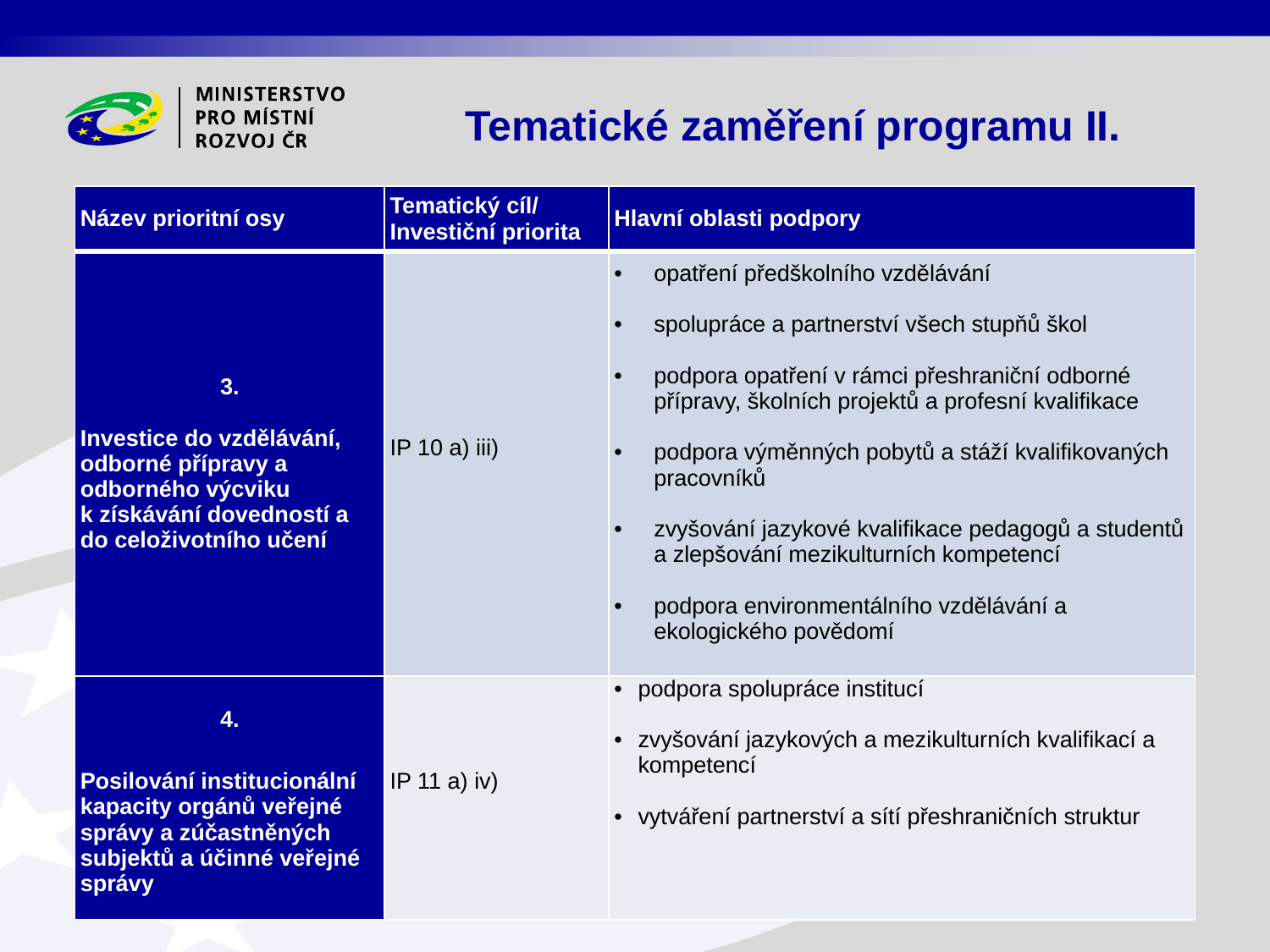

Tematické zaměření programu II.
| Název prioritní osy | Tematický cíl/ Investiční priorita | Hlavní oblasti podpory |
| --- | --- | --- |
| 3. Investice do vzdělávání, odborné přípravy a odborného výcviku k získávání dovedností a do celoživotního učení | IP 10 a) iii) | opatření předškolního vzdělávání spolupráce a partnerství všech stupňů škol podpora opatření v rámci přeshraniční odborné přípravy, školních projektů a profesní kvalifikace podpora výměnných pobytů a stáží kvalifikovaných pracovníků zvyšování jazykové kvalifikace pedagogů a studentů a zlepšování mezikulturních kompetencí podpora environmentálního vzdělávání a ekologického povědomí |
| 4. Posilování institucionální kapacity orgánů veřejné správy a zúčastněných subjektů a účinné veřejné správy | IP 11 a) iv) | podpora spolupráce institucí zvyšování jazykových a mezikulturních kvalifikací a kompetencí vytváření partnerství a sítí přeshraničních struktur |